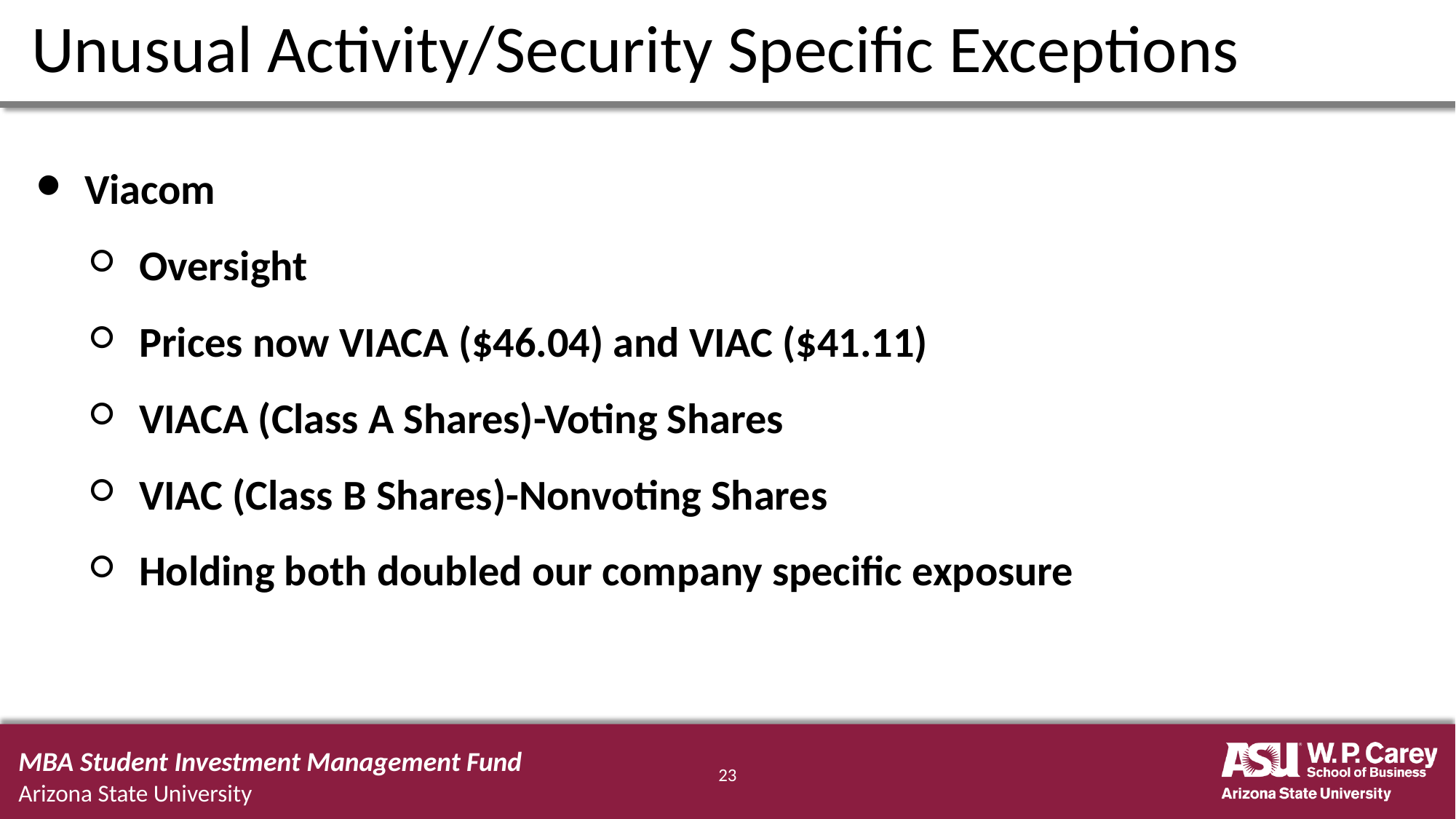

# Unusual Activity/Security Specific Exceptions

Viacom
Oversight
Prices now VIACA ($46.04) and VIAC ($41.11)
VIACA (Class A Shares)-Voting Shares
VIAC (Class B Shares)-Nonvoting Shares
Holding both doubled our company specific exposure

MBA Student Investment Management Fund
Arizona State University
23